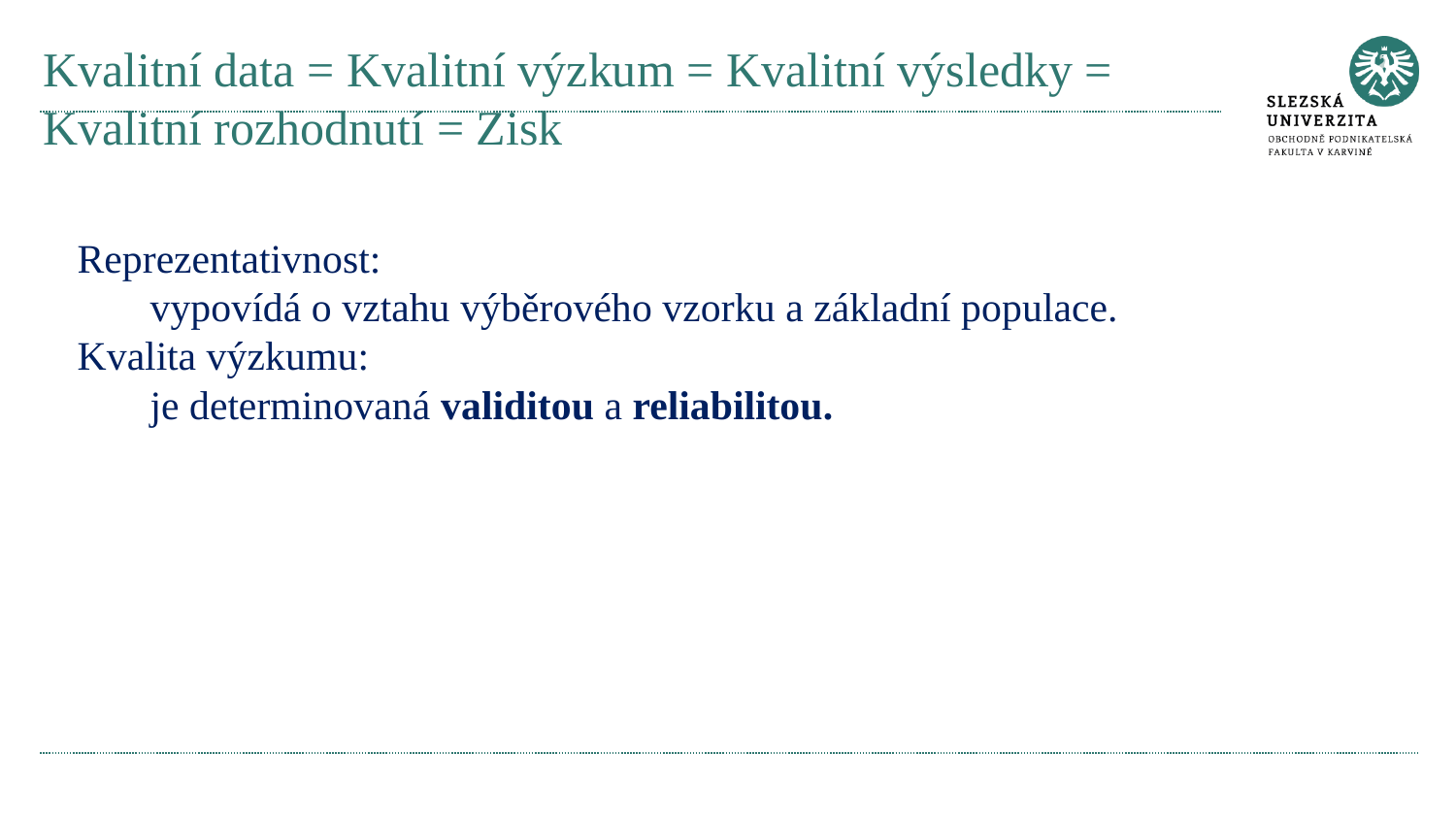

# Kvalitní data = Kvalitní výzkum = Kvalitní výsledky = Kvalitní rozhodnutí = Zisk
Reprezentativnost:
vypovídá o vztahu výběrového vzorku a základní populace.
Kvalita výzkumu:
je determinovaná validitou a reliabilitou.